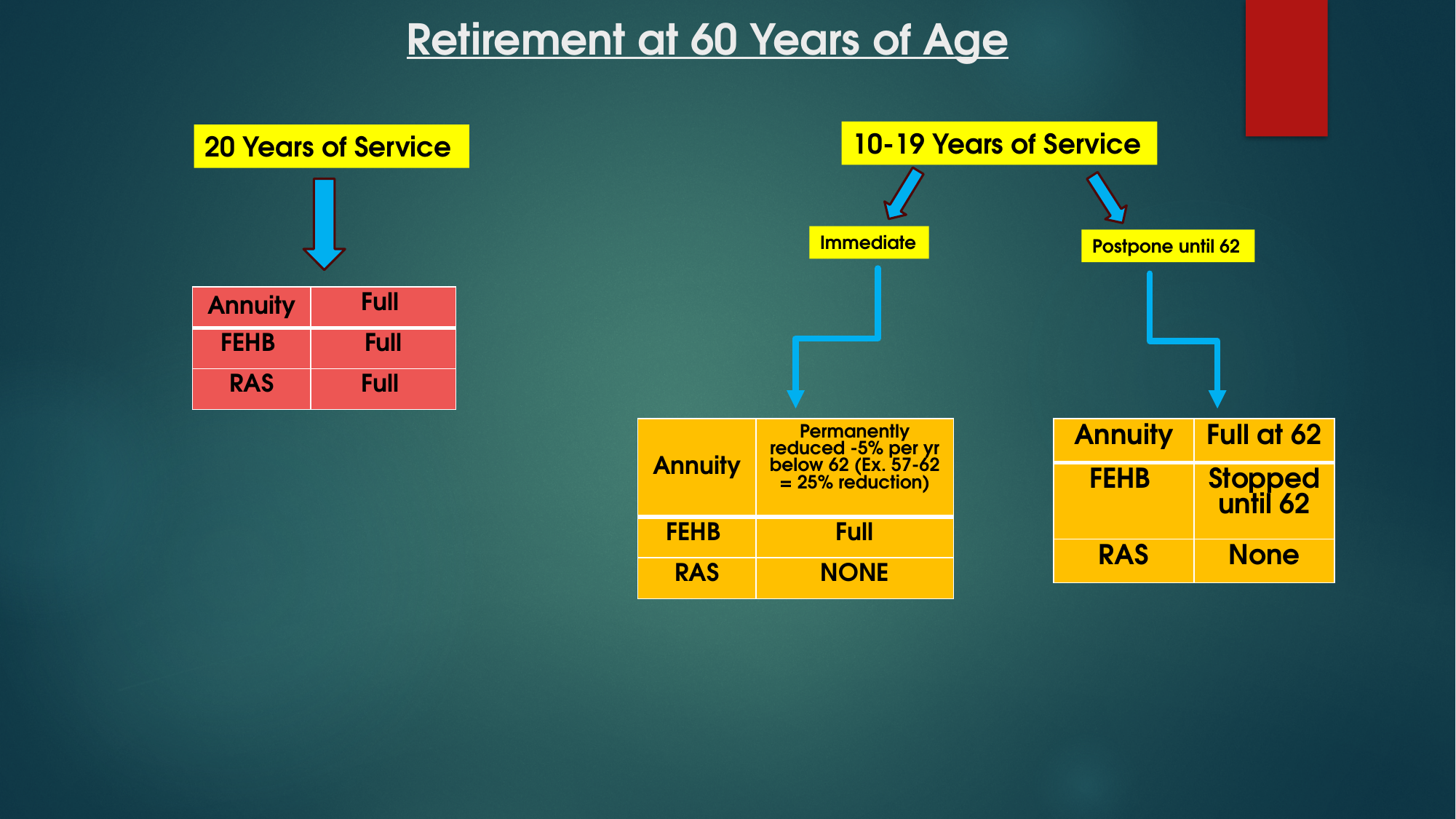

# Retirement at 60 Years of Age
10-19 Years of Service
20 Years of Service

Immediate
Postpone until 62
| Annuity | Full |
| --- | --- |
| FEHB | Full |
| RAS | Full |
| Annuity | Permanently reduced -5% per yr below 62 (Ex. 57-62 = 25% reduction) |
| --- | --- |
| FEHB | Full |
| RAS | NONE |
| Annuity | Full at 62 |
| --- | --- |
| FEHB | Stopped until 62 |
| RAS | None |